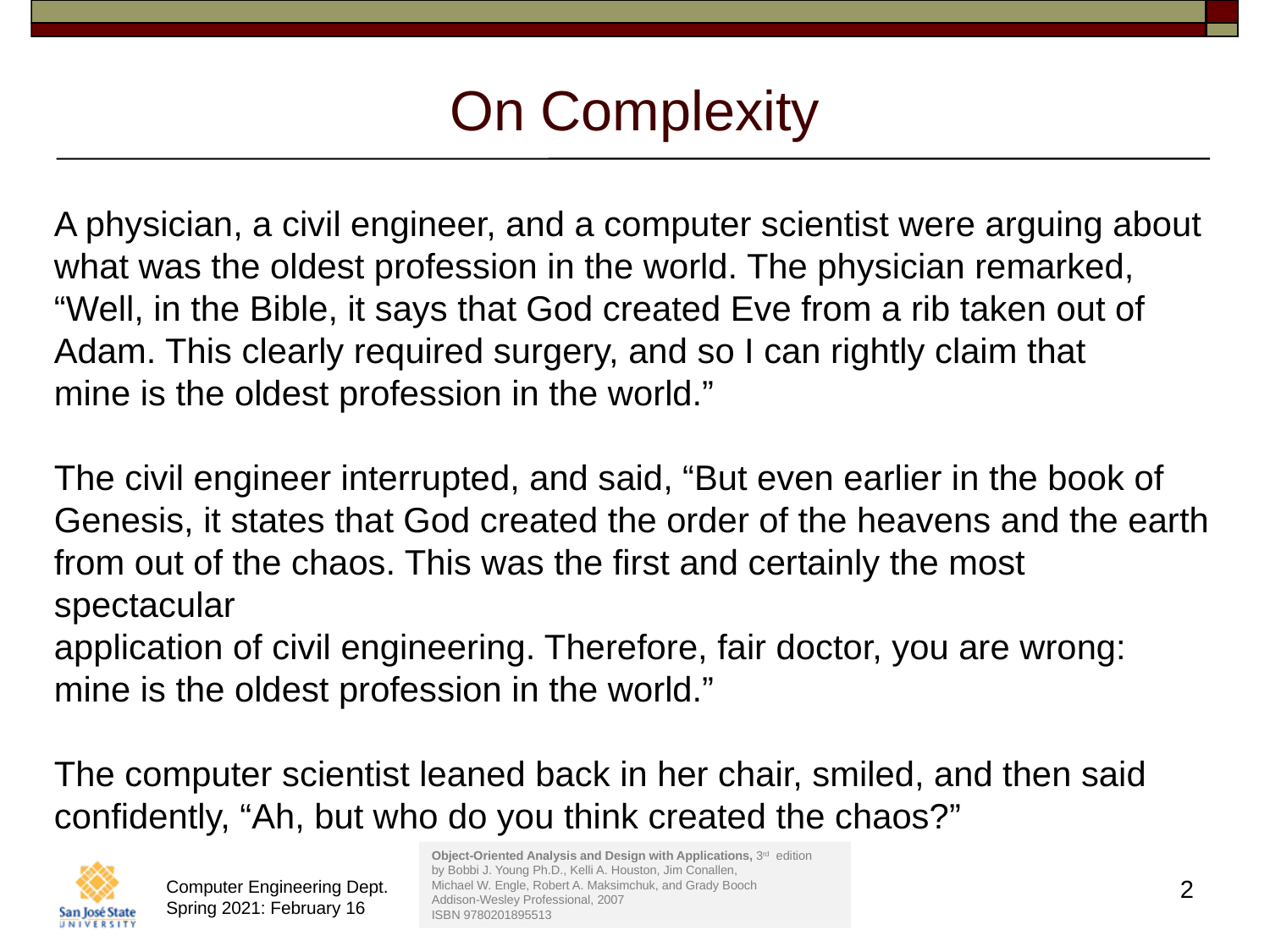

# On Complexity
A physician, a civil engineer, and a computer scientist were arguing about
what was the oldest profession in the world. The physician remarked,
“Well, in the Bible, it says that God created Eve from a rib taken out of
Adam. This clearly required surgery, and so I can rightly claim that
mine is the oldest profession in the world.”

The civil engineer interrupted, and said, “But even earlier in the book of
Genesis, it states that God created the order of the heavens and the earth
from out of the chaos. This was the first and certainly the most spectacular
application of civil engineering. Therefore, fair doctor, you are wrong:
mine is the oldest profession in the world.”

The computer scientist leaned back in her chair, smiled, and then said
confidently, “Ah, but who do you think created the chaos?”
Object-Oriented Analysis and Design with Applications, 3rd  edition
by Bobbi J. Young Ph.D., Kelli A. Houston, Jim Conallen,
Michael W. Engle, Robert A. Maksimchuk, and Grady Booch
Addison-Wesley Professional, 2007
ISBN 9780201895513
2